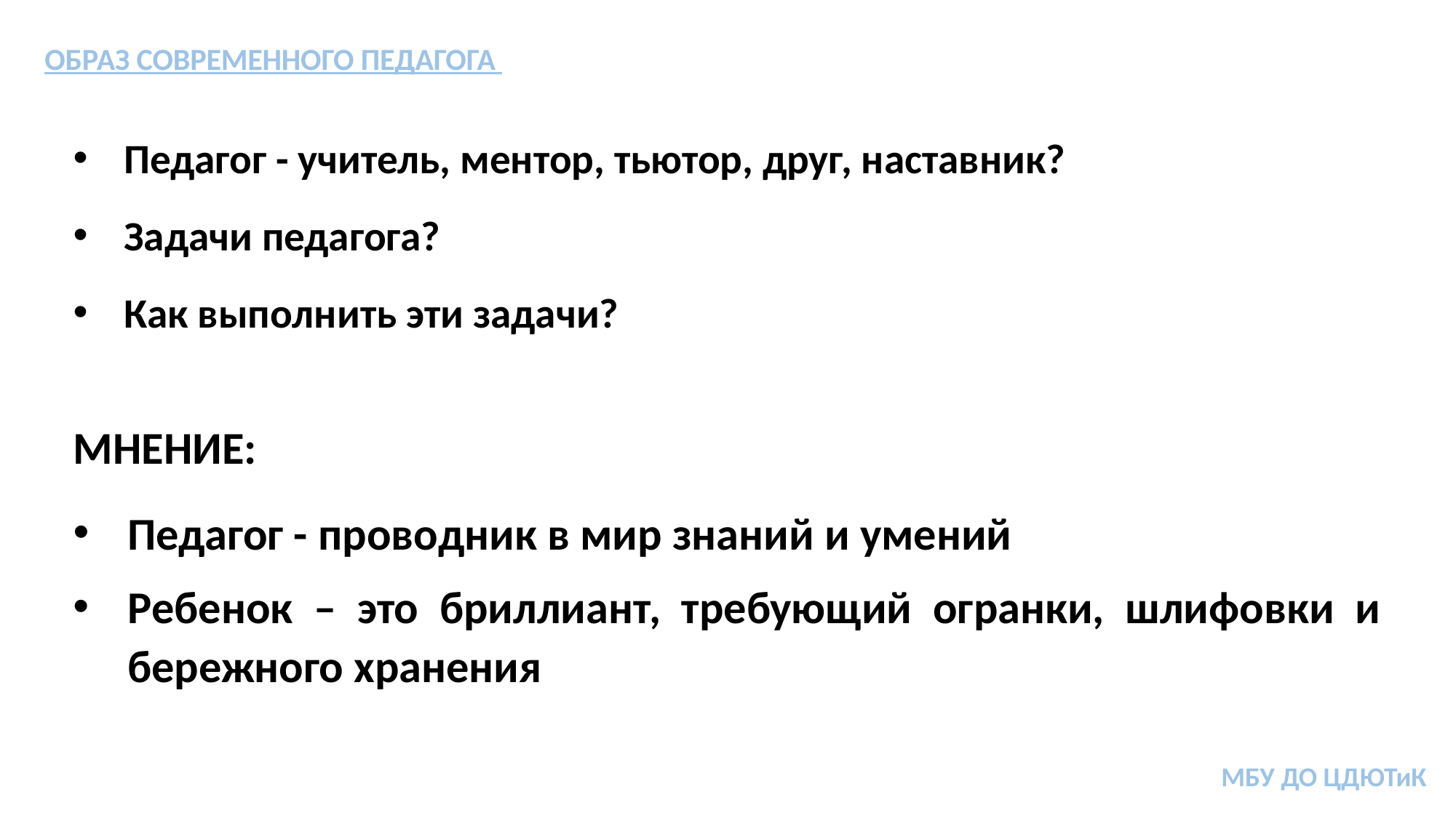

# ОБРАЗ СОВРЕМЕННОГО ПЕДАГОГА
Педагог - учитель, ментор, тьютор, друг, наставник?
Задачи педагога?
Как выполнить эти задачи?
МНЕНИЕ:
Педагог - проводник в мир знаний и умений
Ребенок – это бриллиант, требующий огранки, шлифовки и бережного хранения
МБУ ДО ЦДЮТиК